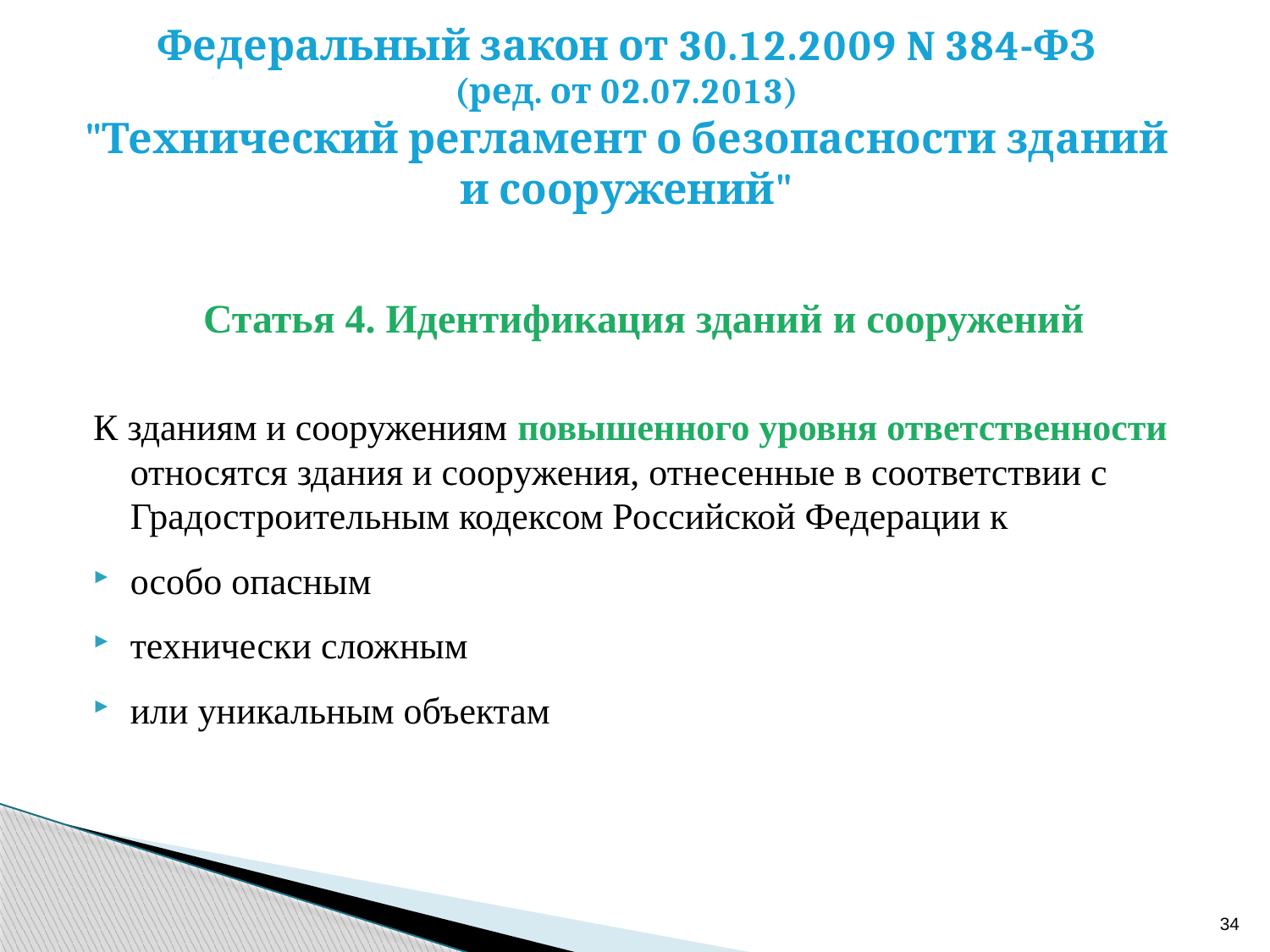

# Федеральный закон от 30.12.2009 N 384-ФЗ (ред. от 02.07.2013) "Технический регламент о безопасности зданий и сооружений"
Статья 4. Идентификация зданий и сооружений

К зданиям и сооружениям повышенного уровня ответственности относятся здания и сооружения, отнесенные в соответствии с Градостроительным кодексом Российской Федерации к
особо опасным
технически сложным
или уникальным объектам
34